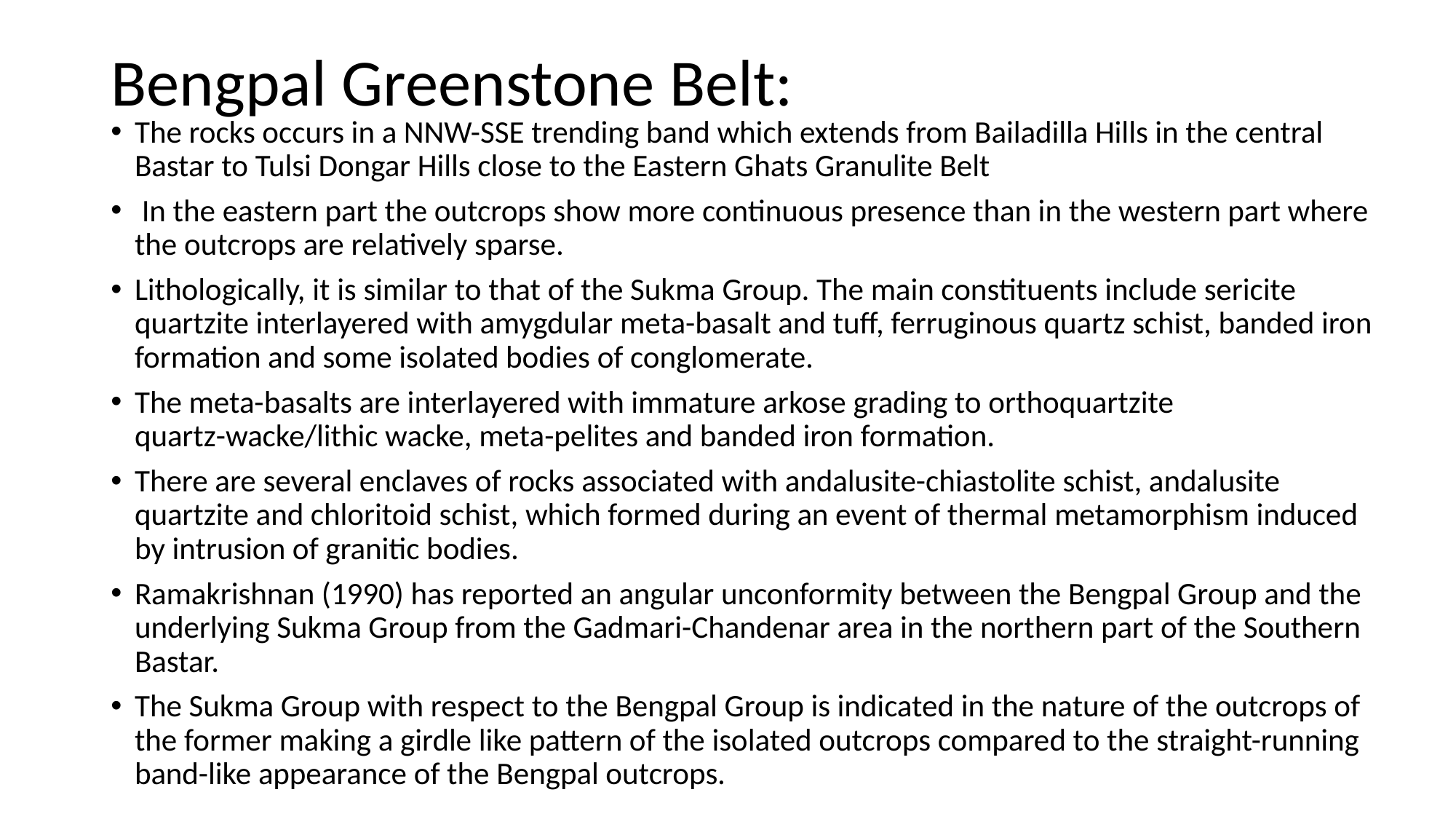

# Bengpal Greenstone Belt:
The rocks occurs in a NNW-SSE trending band which extends from Bailadilla Hills in the central Bastar to Tulsi Dongar Hills close to the Eastern Ghats Granulite Belt
 In the eastern part the outcrops show more continuous presence than in the western part where the outcrops are relatively sparse.
Lithologically, it is similar to that of the Sukma Group. The main constituents include sericite quartzite interlayered with amygdular meta-basalt and tuff, ferruginous quartz schist, banded iron formation and some isolated bodies of conglomerate.
The meta-basalts are interlayered with immature arkose grading to orthoquartzite quartz-wacke/lithic wacke, meta-pelites and banded iron formation.
There are several enclaves of rocks associated with andalusite-chiastolite schist, andalusite quartzite and chloritoid schist, which formed during an event of thermal metamorphism induced by intrusion of granitic bodies.
Ramakrishnan (1990) has reported an angular unconformity between the Bengpal Group and the underlying Sukma Group from the Gadmari-Chandenar area in the northern part of the Southern Bastar.
The Sukma Group with respect to the Bengpal Group is indicated in the nature of the outcrops of the former making a girdle like pattern of the isolated outcrops compared to the straight-running band-like appearance of the Bengpal outcrops.